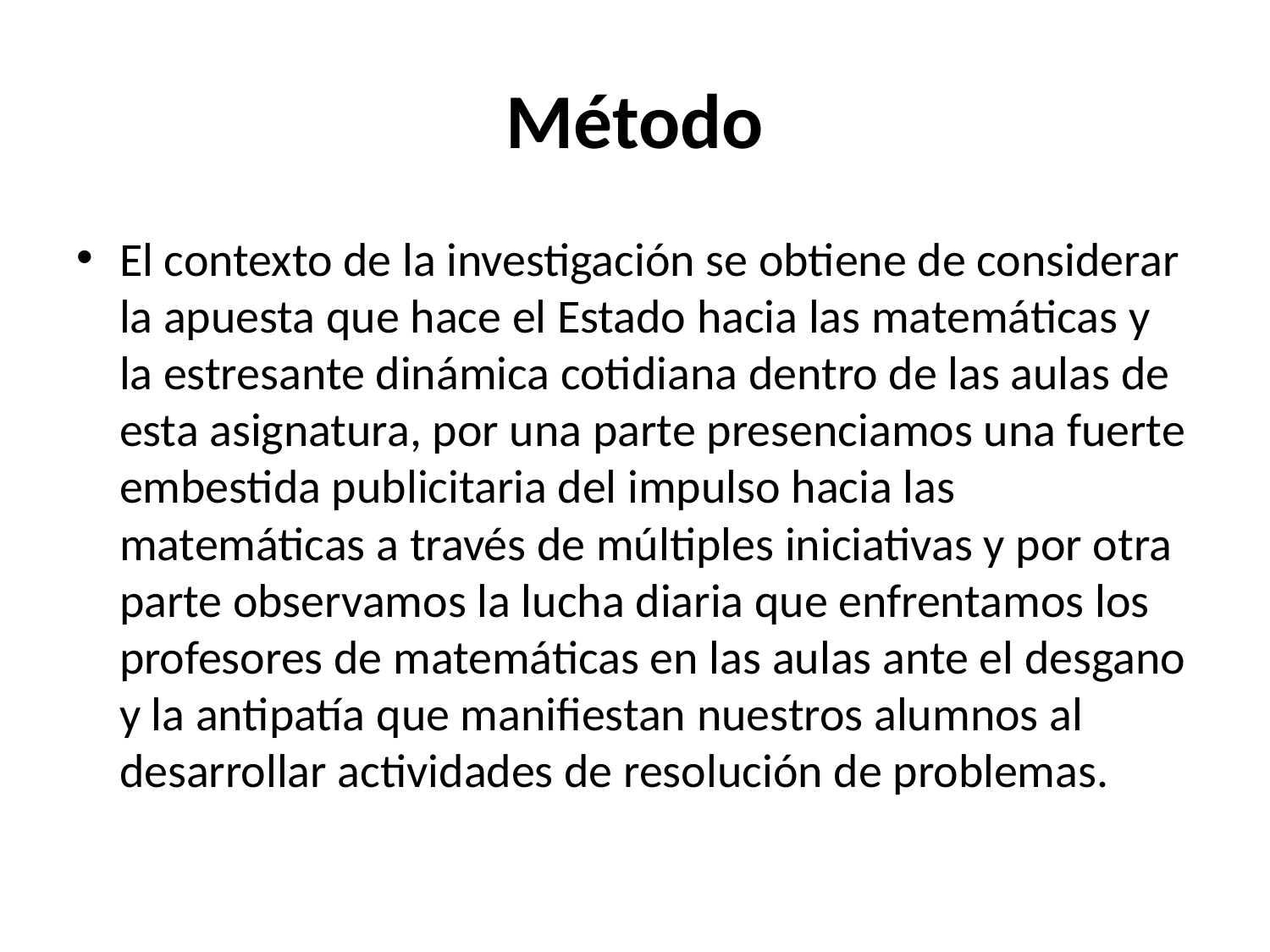

# Método
El contexto de la investigación se obtiene de considerar la apuesta que hace el Estado hacia las matemáticas y la estresante dinámica cotidiana dentro de las aulas de esta asignatura, por una parte presenciamos una fuerte embestida publicitaria del impulso hacia las matemáticas a través de múltiples iniciativas y por otra parte observamos la lucha diaria que enfrentamos los profesores de matemáticas en las aulas ante el desgano y la antipatía que manifiestan nuestros alumnos al desarrollar actividades de resolución de problemas.